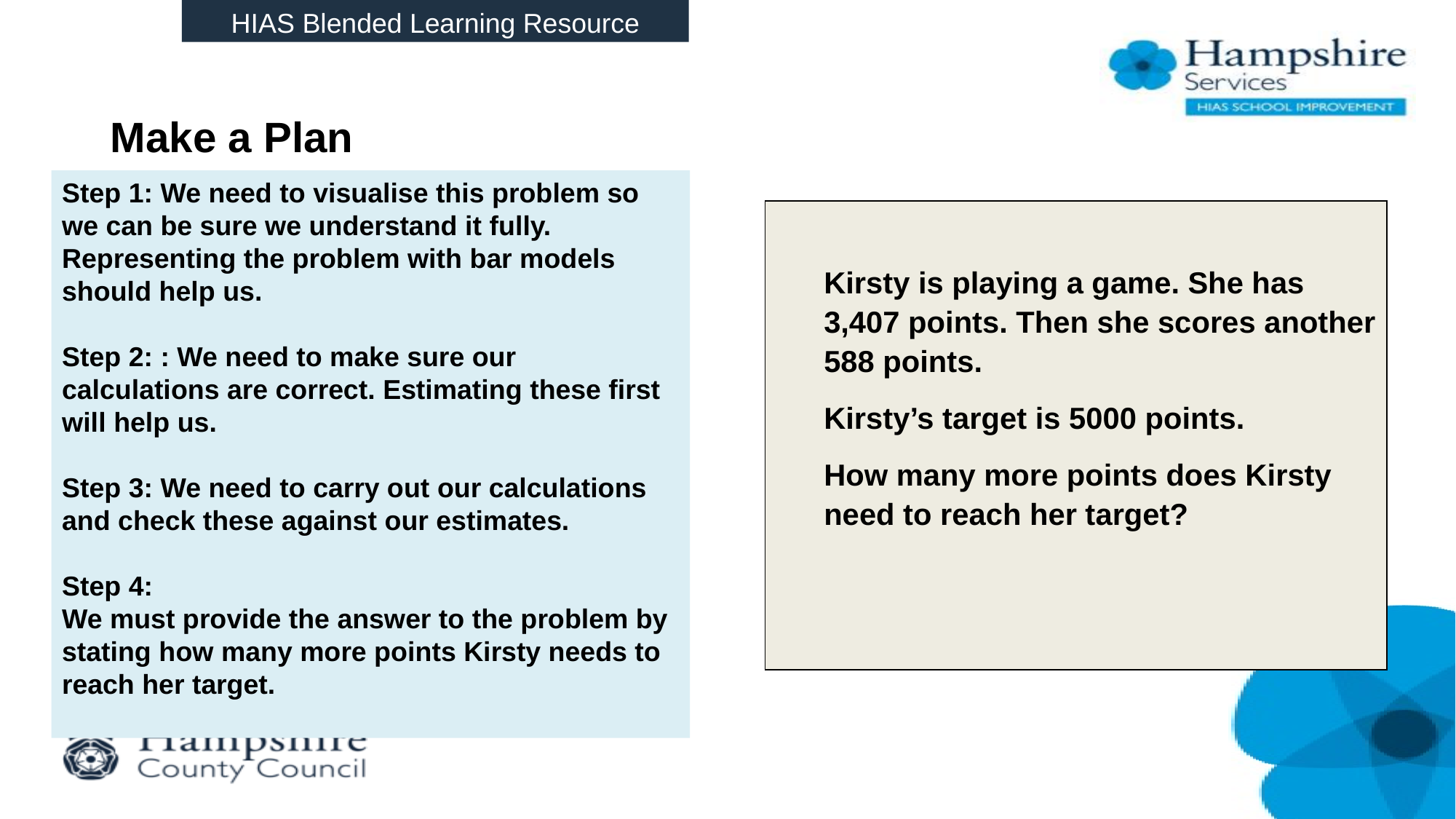

HIAS Blended Learning Resource
# Make a Plan
Step 1: We need to visualise this problem so we can be sure we understand it fully. Representing the problem with bar models should help us.

Step 2: : We need to make sure our calculations are correct. Estimating these first will help us.

Step 3: We need to carry out our calculations and check these against our estimates.

Step 4:
We must provide the answer to the problem by stating how many more points Kirsty needs to reach her target.

Kirsty is playing a game. She has 3,407 points. Then she scores another 588 points.
Kirsty’s target is 5000 points.
How many more points does Kirsty need to reach her target?